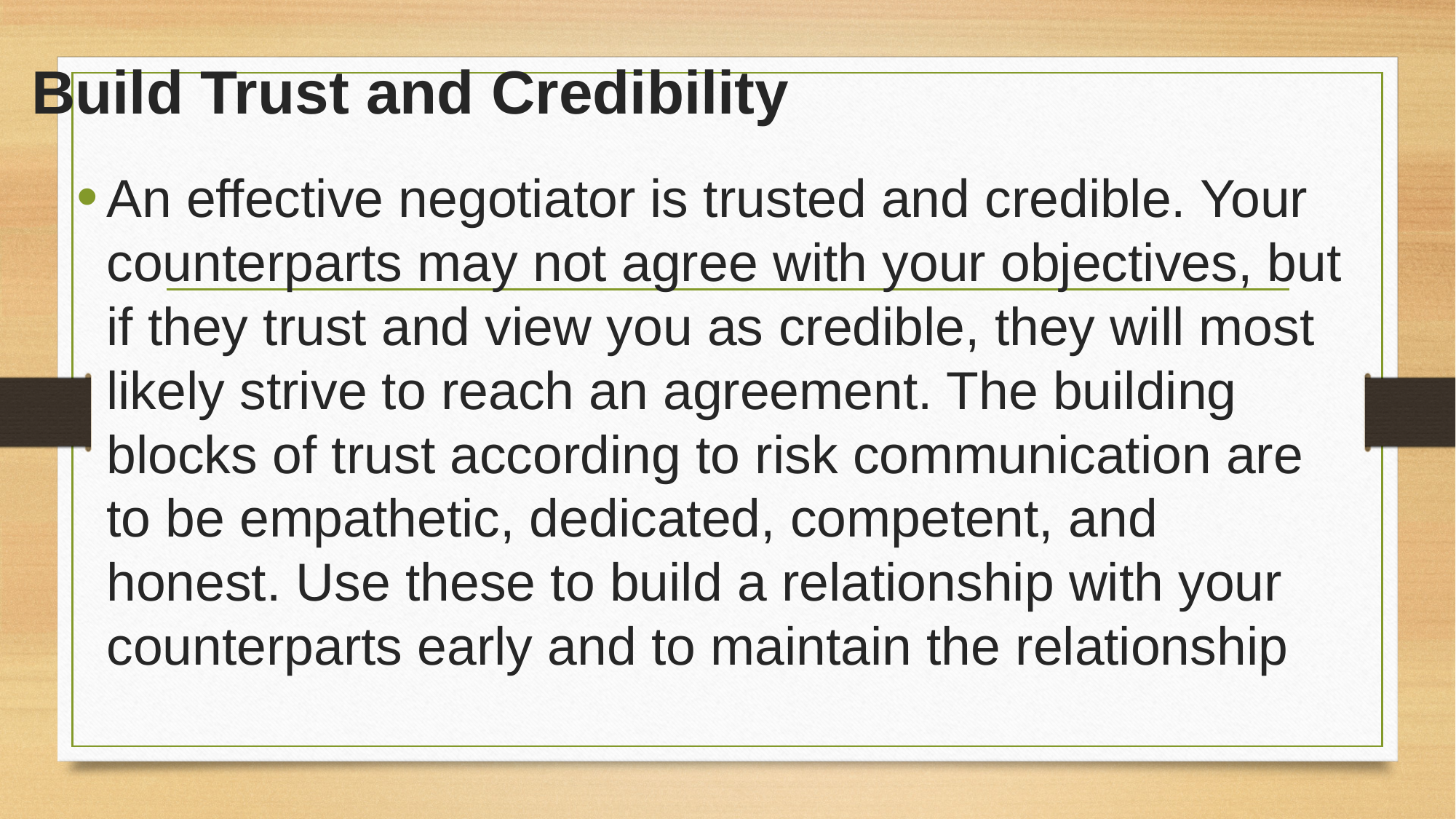

# Build Trust and Credibility
An effective negotiator is trusted and credible. Your counterparts may not agree with your objectives, but if they trust and view you as credible, they will most likely strive to reach an agreement. The building blocks of trust according to risk communication are to be empathetic, dedicated, competent, and honest. Use these to build a relationship with your counterparts early and to maintain the relationship